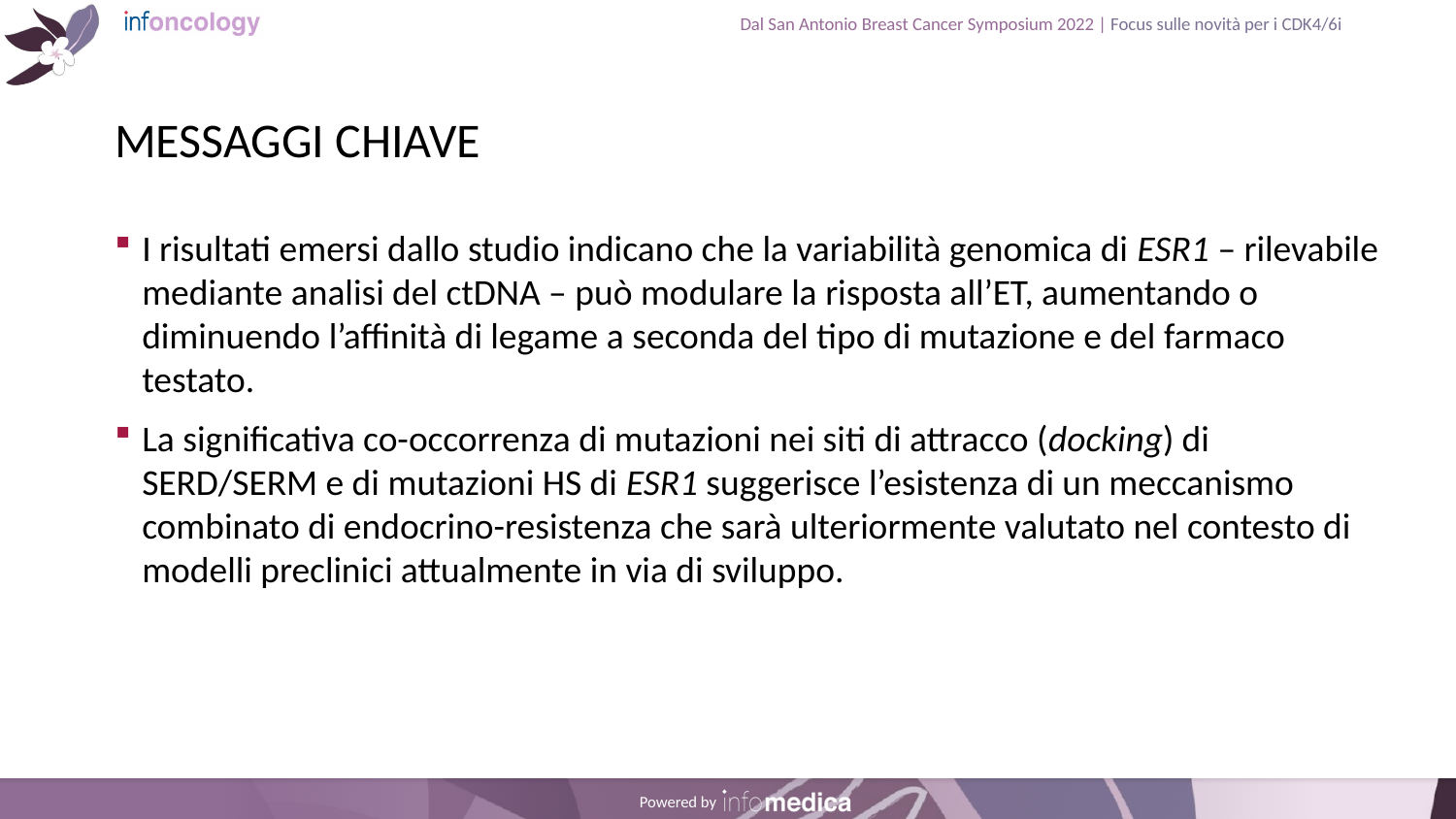

# MESSAGGI CHIAVE
I risultati emersi dallo studio indicano che la variabilità genomica di ESR1 – rilevabile mediante analisi del ctDNA – può modulare la risposta all’ET, aumentando o diminuendo l’affinità di legame a seconda del tipo di mutazione e del farmaco testato.
La significativa co-occorrenza di mutazioni nei siti di attracco (docking) di SERD/SERM e di mutazioni HS di ESR1 suggerisce l’esistenza di un meccanismo combinato di endocrino-resistenza che sarà ulteriormente valutato nel contesto di modelli preclinici attualmente in via di sviluppo.